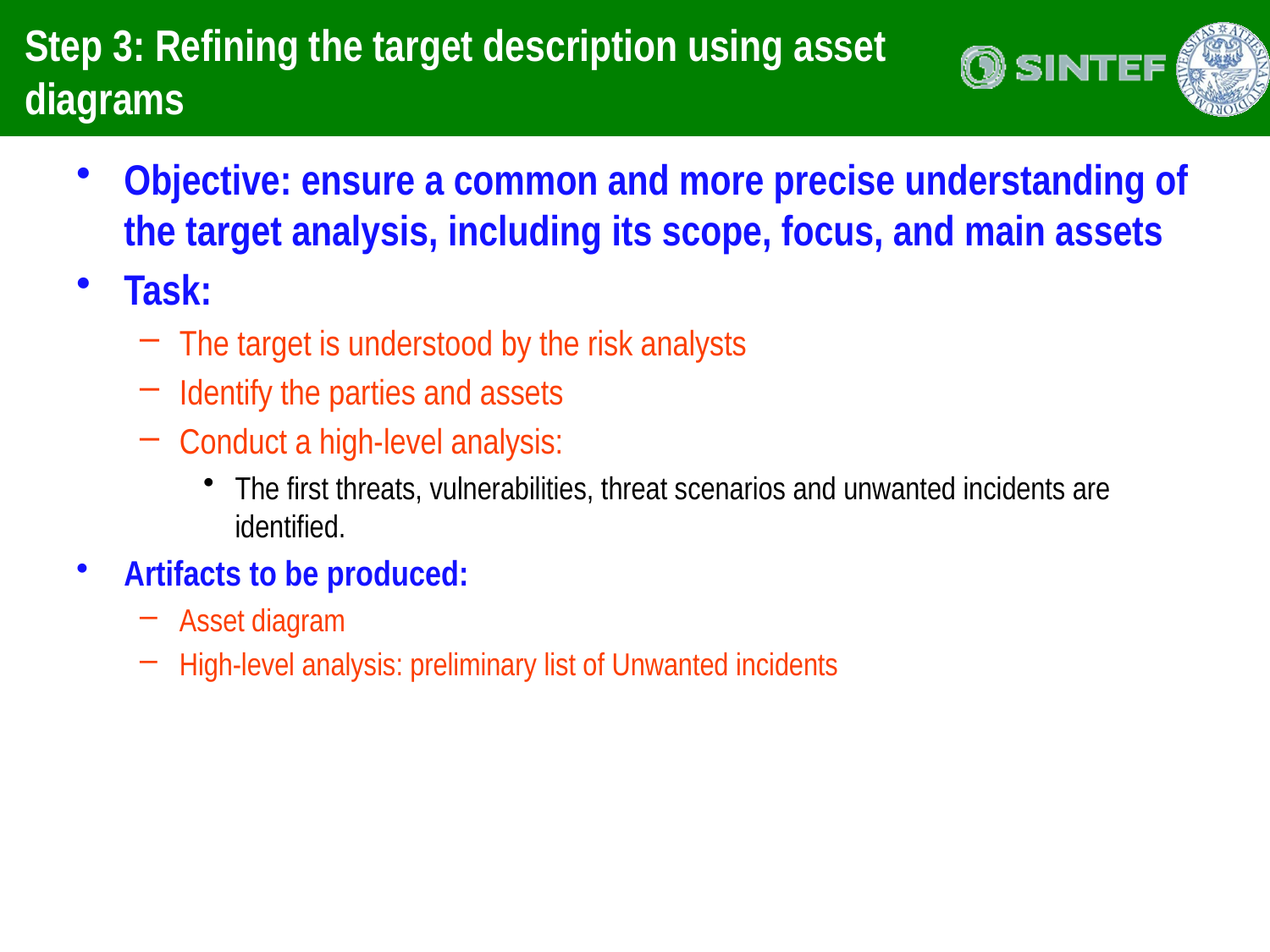

# Step 3: Refining the target description using asset diagrams
Objective: ensure a common and more precise understanding of the target analysis, including its scope, focus, and main assets
Task:
The target is understood by the risk analysts
Identify the parties and assets
Conduct a high-level analysis:
The first threats, vulnerabilities, threat scenarios and unwanted incidents are identified.
Artifacts to be produced:
Asset diagram
High-level analysis: preliminary list of Unwanted incidents